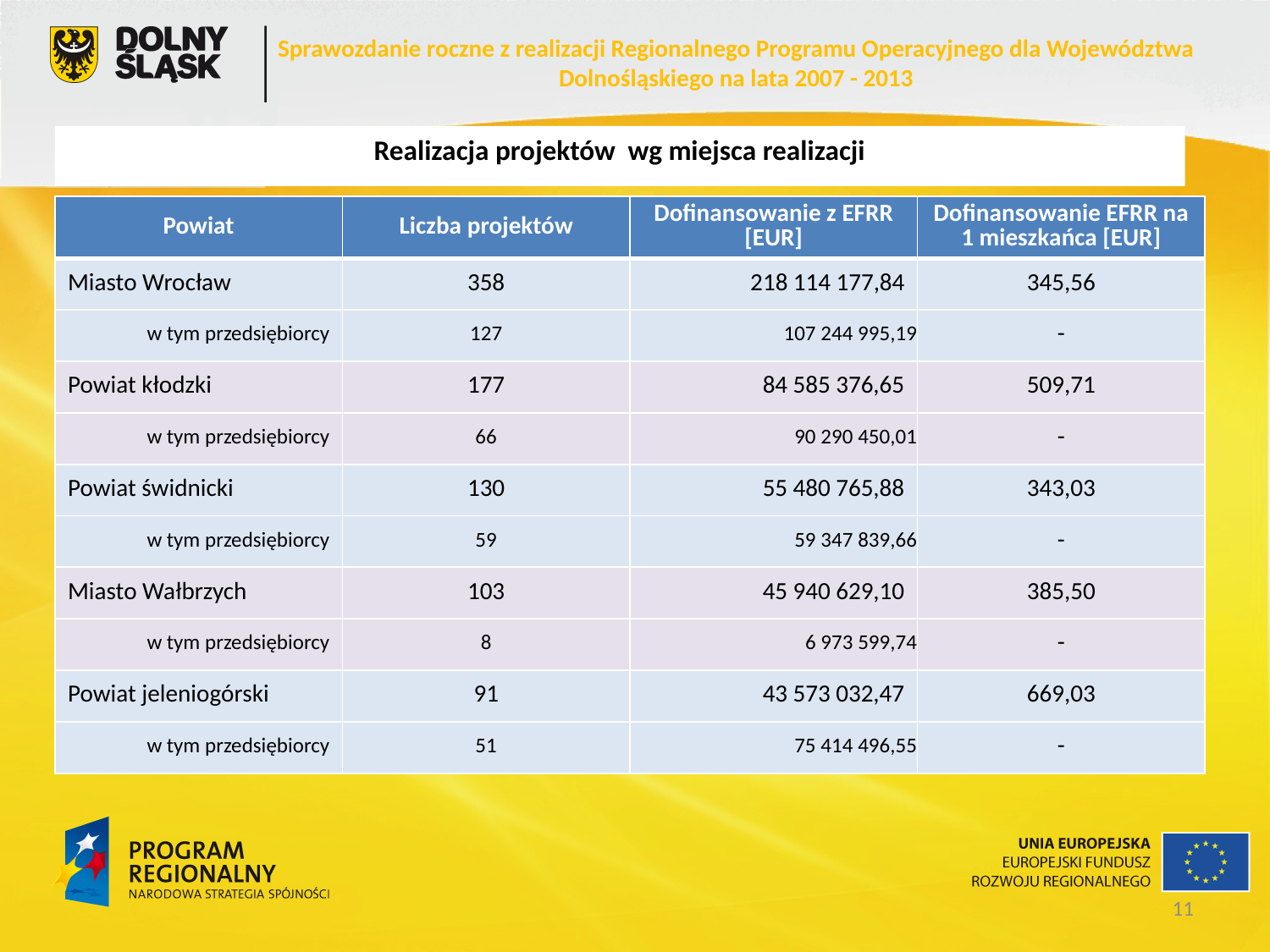

Sprawozdanie roczne z realizacji Regionalnego Programu Operacyjnego dla Województwa Dolnośląskiego na lata 2007 - 2013
Realizacja projektów  wg miejsca realizacji

| Powiat | Liczba projektów | Dofinansowanie z EFRR [EUR] | Dofinansowanie EFRR na 1 mieszkańca [EUR] |
| --- | --- | --- | --- |
| Miasto Wrocław | 358 | 218 114 177,84 | 345,56 |
| w tym przedsiębiorcy | 127 | 107 244 995,19 | - |
| Powiat kłodzki | 177 | 84 585 376,65 | 509,71 |
| w tym przedsiębiorcy | 66 | 90 290 450,01 | - |
| Powiat świdnicki | 130 | 55 480 765,88 | 343,03 |
| w tym przedsiębiorcy | 59 | 59 347 839,66 | - |
| Miasto Wałbrzych | 103 | 45 940 629,10 | 385,50 |
| w tym przedsiębiorcy | 8 | 6 973 599,74 | - |
| Powiat jeleniogórski | 91 | 43 573 032,47 | 669,03 |
| w tym przedsiębiorcy | 51 | 75 414 496,55 | - |

11